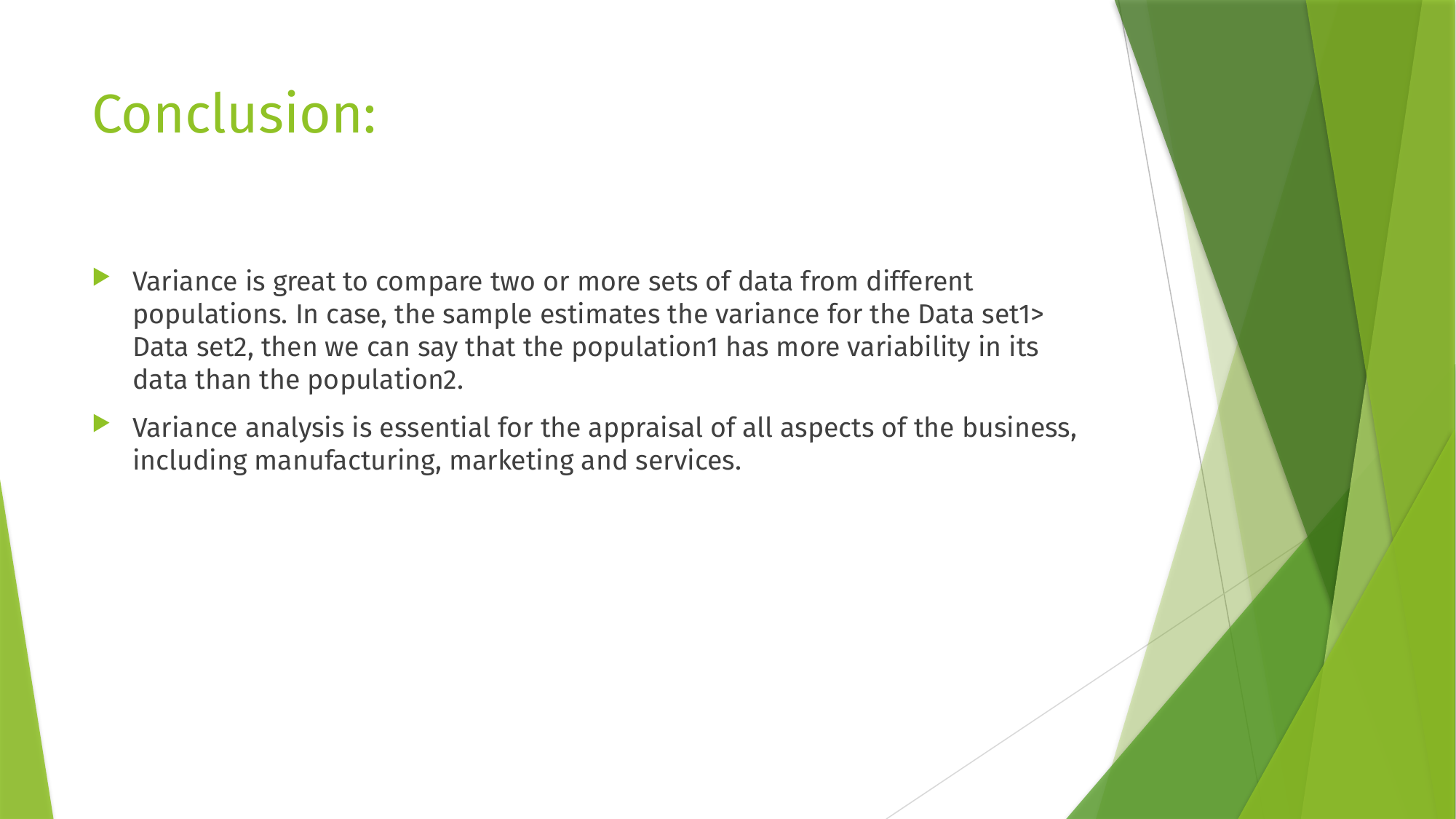

# Conclusion:
Variance is great to compare two or more sets of data from different populations. In case, the sample estimates the variance for the Data set1> Data set2, then we can say that the population1 has more variability in its data than the population2.
Variance analysis is essential for the appraisal of all aspects of the business, including manufacturing, marketing and services.